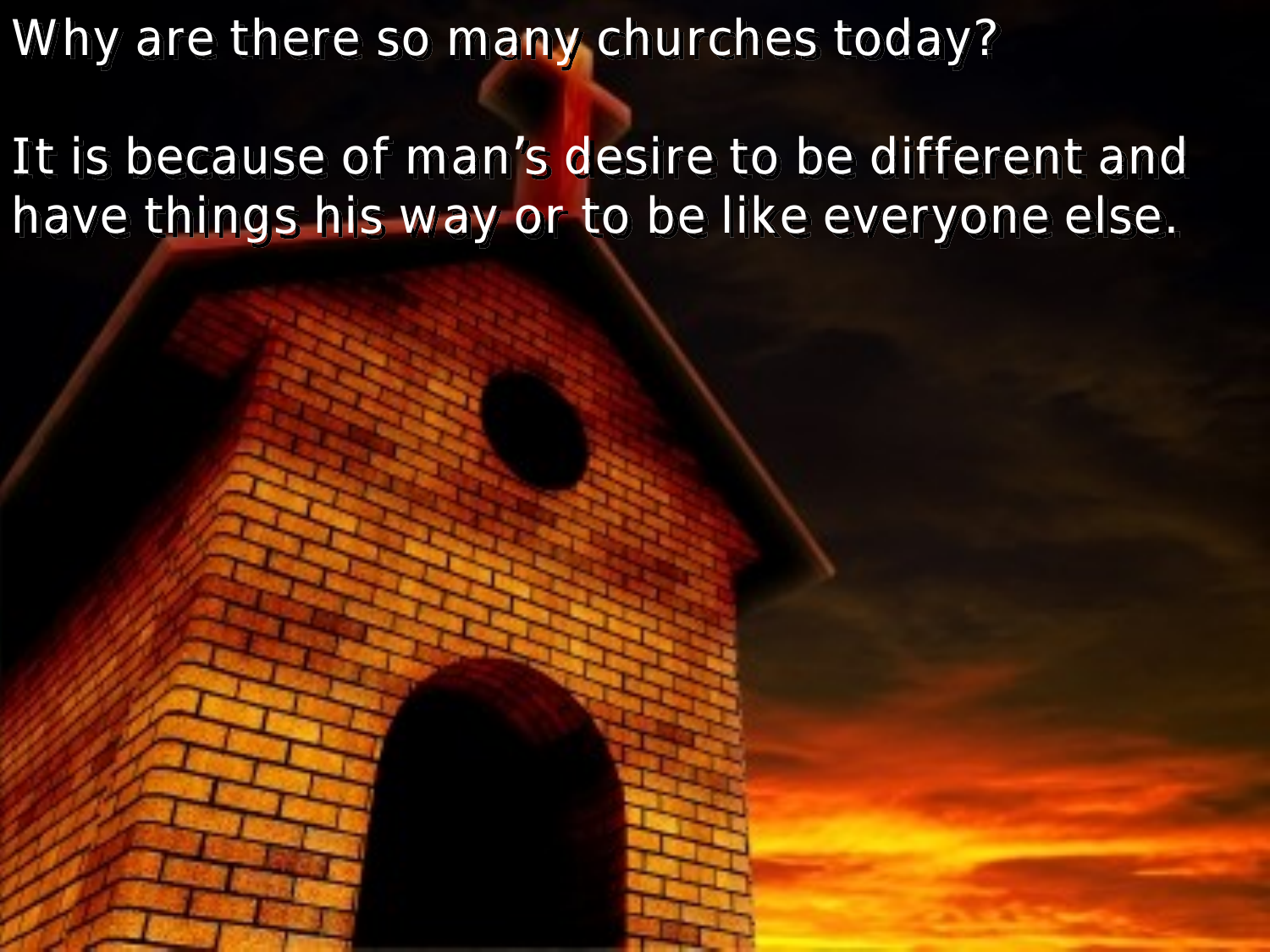

Why are there so many churches today?

It is because of man’s desire to be different and have things his way or to be like everyone else.